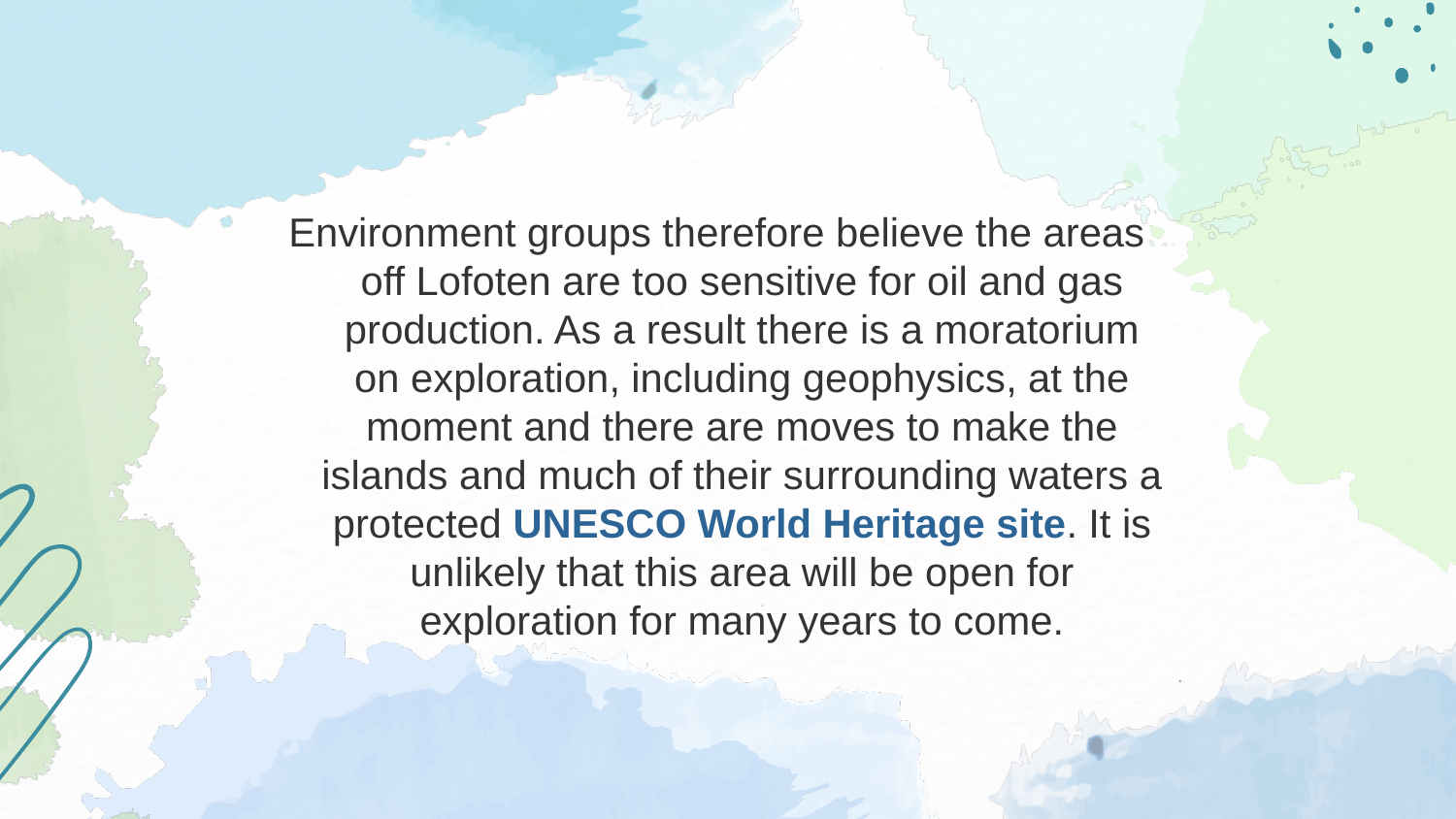

Environment groups therefore believe the areas off Lofoten are too sensitive for oil and gas production. As a result there is a moratorium on exploration, including geophysics, at the moment and there are moves to make the islands and much of their surrounding waters a protected UNESCO World Heritage site. It is unlikely that this area will be open for exploration for many years to come.

#